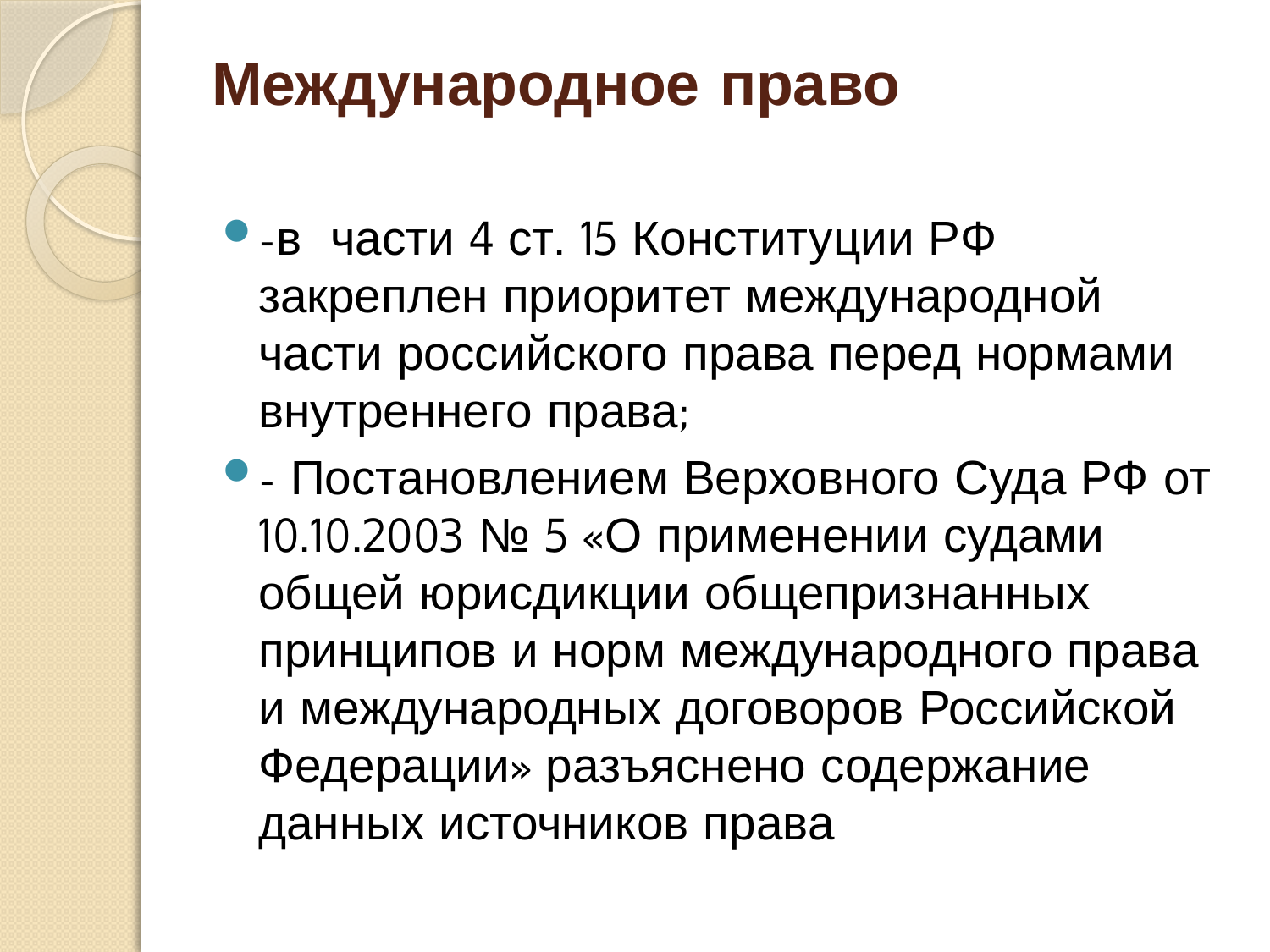

# Международное право
-в  части 4 ст. 15 Конституции РФ закреплен приоритет международной части российского права перед нормами внутреннего права;
- Постановлением Верховного Суда РФ от 10.10.2003 № 5 «О применении судами общей юрисдикции общепризнанных принципов и норм международного права и международных договоров Российской Федерации» разъяснено содержание данных источников права